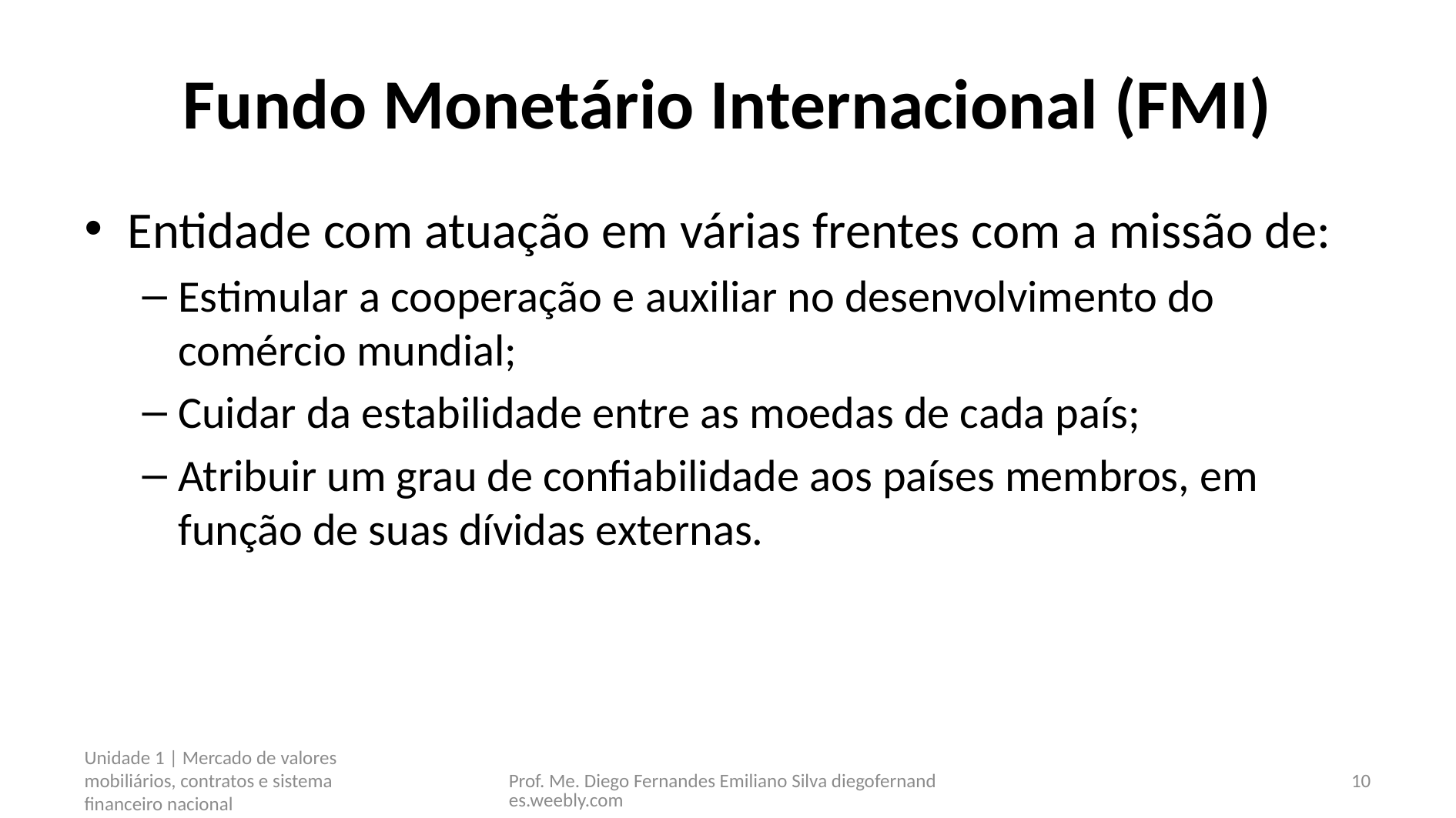

# Fundo Monetário Internacional (FMI)
Entidade com atuação em várias frentes com a missão de:
Estimular a cooperação e auxiliar no desenvolvimento do comércio mundial;
Cuidar da estabilidade entre as moedas de cada país;
Atribuir um grau de confiabilidade aos países membros, em função de suas dívidas externas.
Unidade 1 | Mercado de valores mobiliários, contratos e sistema financeiro nacional
Prof. Me. Diego Fernandes Emiliano Silva diegofernandes.weebly.com
10